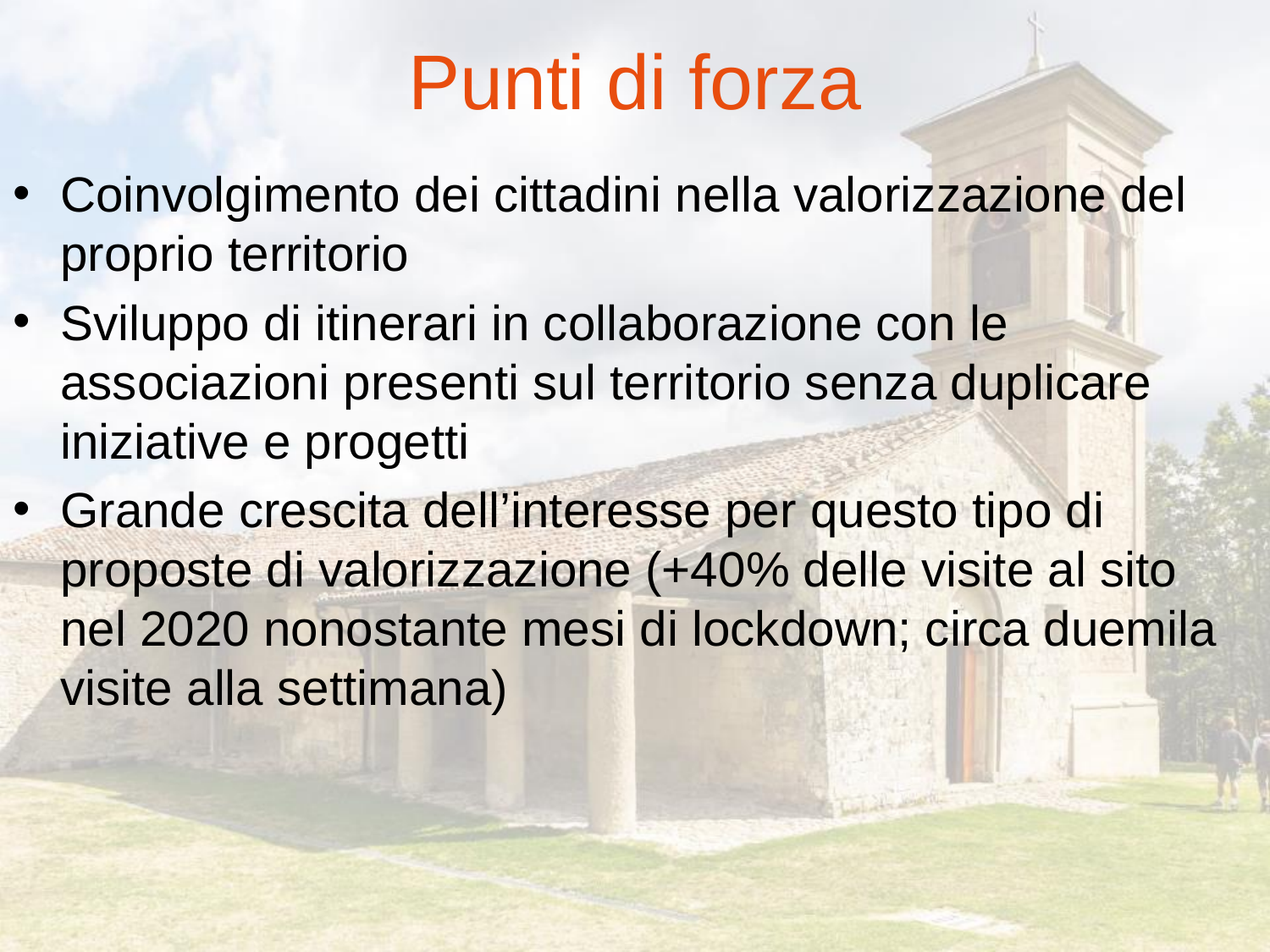

# Punti di forza
Coinvolgimento dei cittadini nella valorizzazione del proprio territorio
Sviluppo di itinerari in collaborazione con le associazioni presenti sul territorio senza duplicare iniziative e progetti
Grande crescita dell’interesse per questo tipo di proposte di valorizzazione (+40% delle visite al sito nel 2020 nonostante mesi di lockdown; circa duemila visite alla settimana)